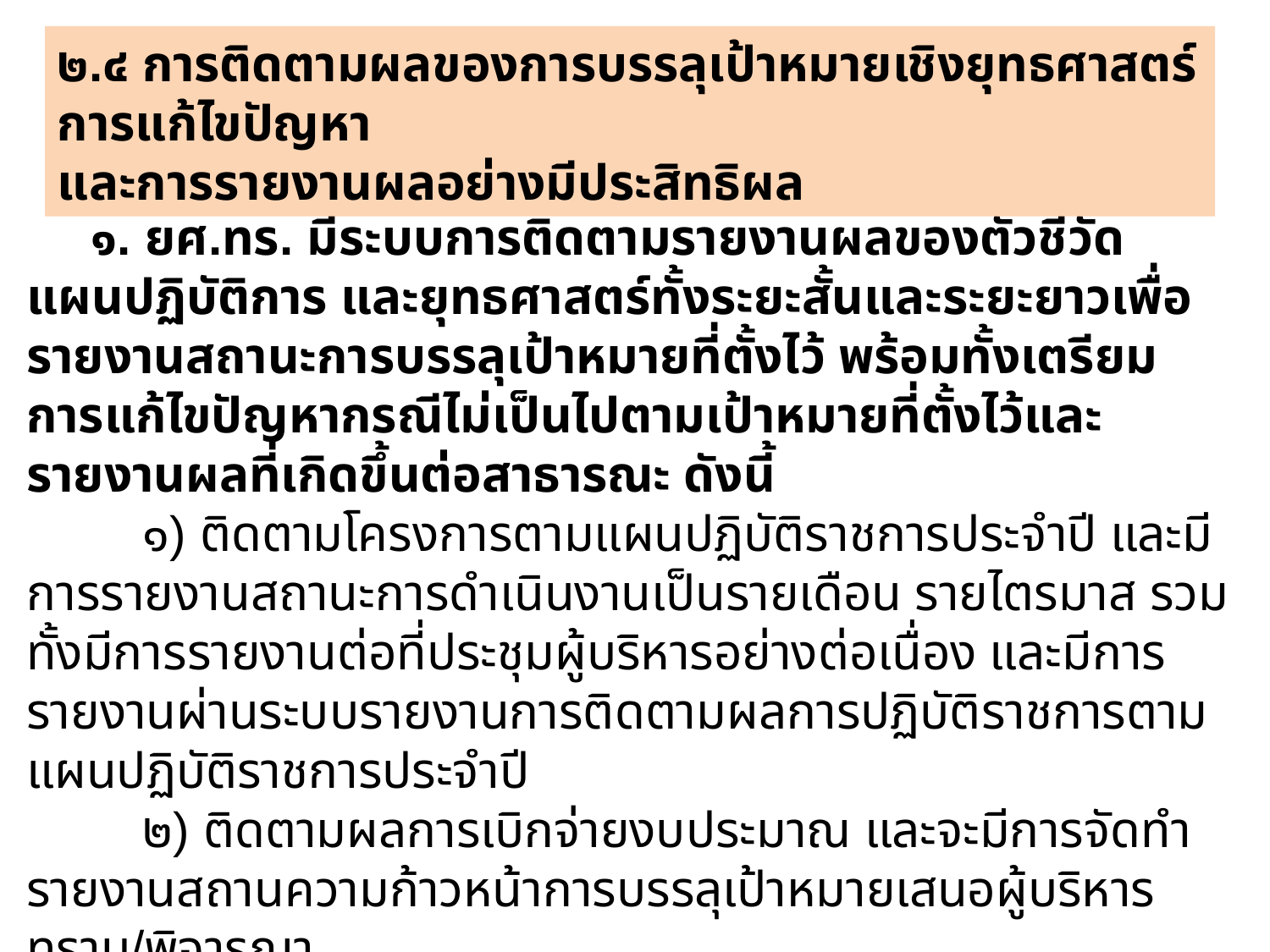

๒.๔ การติดตามผลของการบรรลุเป้าหมายเชิงยุทธศาสตร์ การแก้ไขปัญหา
และการรายงานผลอย่างมีประสิทธิผล

     ๑. ยศ.ทร. มีระบบการติดตามรายงานผลของตัวชี้วัด แผนปฏิบัติการ และยุทธศาสตร์ทั้งระยะสั้นและระยะยาวเพื่อรายงานสถานะการบรรลุเป้าหมายที่ตั้งไว้ พร้อมทั้งเตรียมการแก้ไขปัญหากรณีไม่เป็นไปตามเป้าหมายที่ตั้งไว้และรายงานผลที่เกิดขึ้นต่อสาธารณะ ดังนี้
         ๑) ติดตามโครงการตามแผนปฏิบัติราชการประจำปี และมีการรายงานสถานะการดำเนินงานเป็นรายเดือน รายไตรมาส รวมทั้งมีการรายงานต่อที่ประชุมผู้บริหารอย่างต่อเนื่อง และมีการรายงานผ่านระบบรายงานการติดตามผลการปฏิบัติราชการตามแผนปฏิบัติราชการประจำปี
         ๒) ติดตามผลการเบิกจ่ายงบประมาณ และจะมีการจัดทำรายงานสถานความก้าวหน้าการบรรลุเป้าหมายเสนอผู้บริหารทราบ/พิจารณา
         ๓) ติดตามความก้าวหน้างานด้านการเปลี่ยนแปลงเทคโนโลยีและจะมีการจัดทำรายงาน สถานะความก้าวหน้าการบรรลุเป้าหมายเสนอผู้บริหารทราบ/พิจารณา